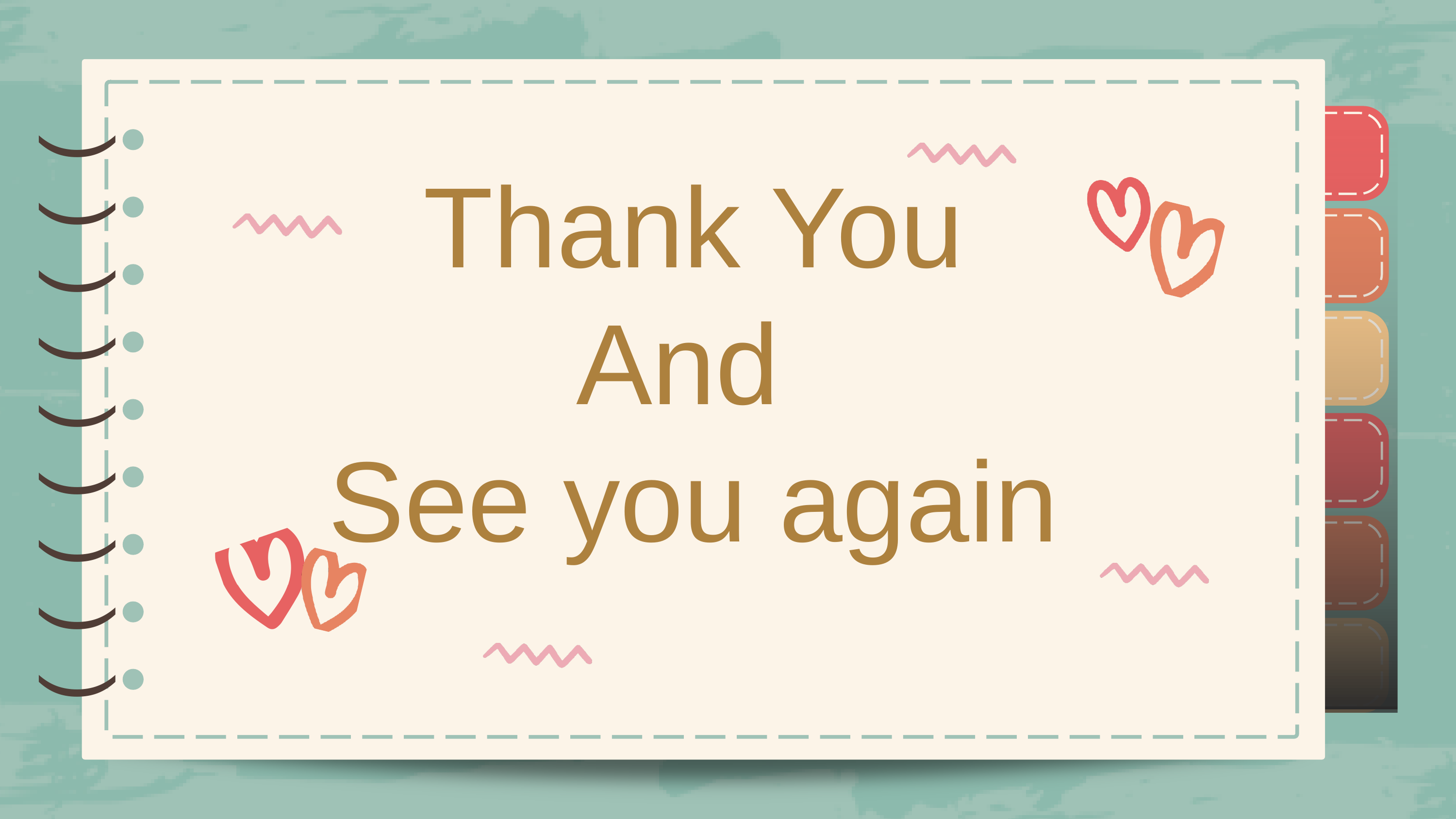

)
)
)
)
)
)
)
)
)

)
)
)
)
)
)
)
)
)

Thank You
And
See you again